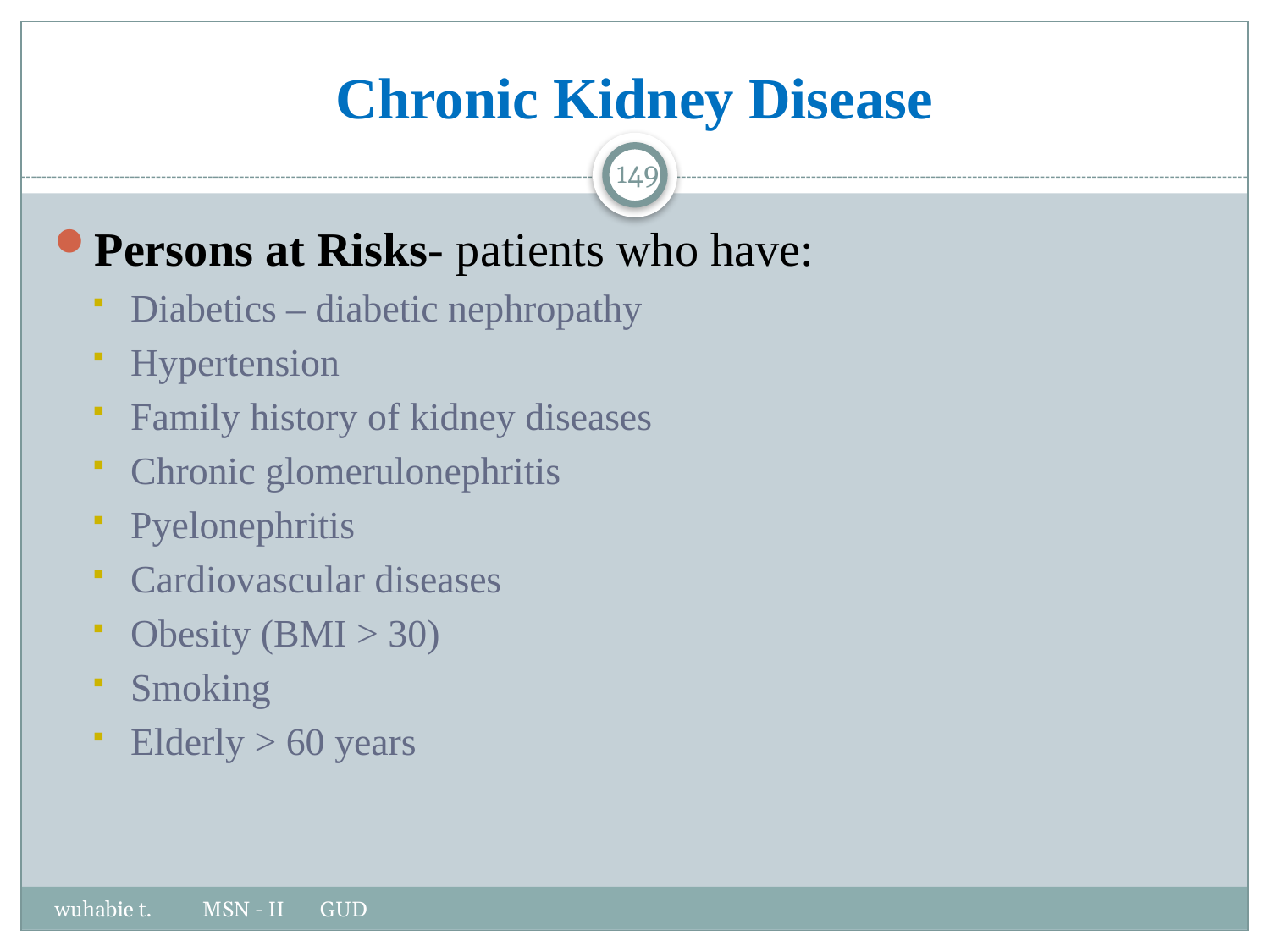

# Chronic Kidney Disease
149
Persons at Risks- patients who have:
Diabetics – diabetic nephropathy
Hypertension
Family history of kidney diseases
Chronic glomerulonephritis
Pyelonephritis
Cardiovascular diseases
Obesity (BMI > 30)
Smoking
Elderly > 60 years

wuhabie t.          MSN - II       GUD